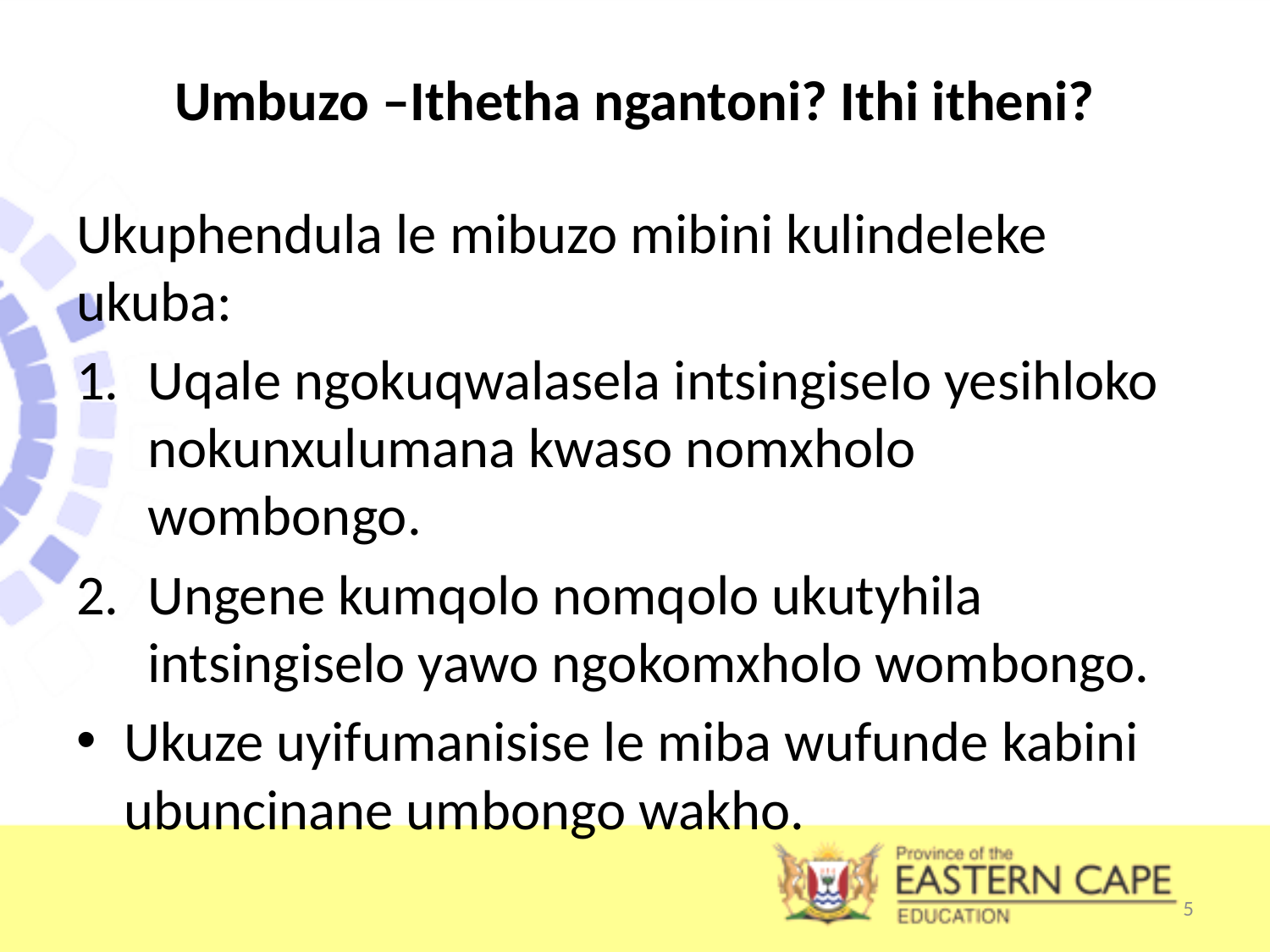

# Umbuzo –Ithetha ngantoni? Ithi itheni?
Ukuphendula le mibuzo mibini kulindeleke ukuba:
Uqale ngokuqwalasela intsingiselo yesihloko nokunxulumana kwaso nomxholo wombongo.
Ungene kumqolo nomqolo ukutyhila intsingiselo yawo ngokomxholo wombongo.
Ukuze uyifumanisise le miba wufunde kabini ubuncinane umbongo wakho.
5